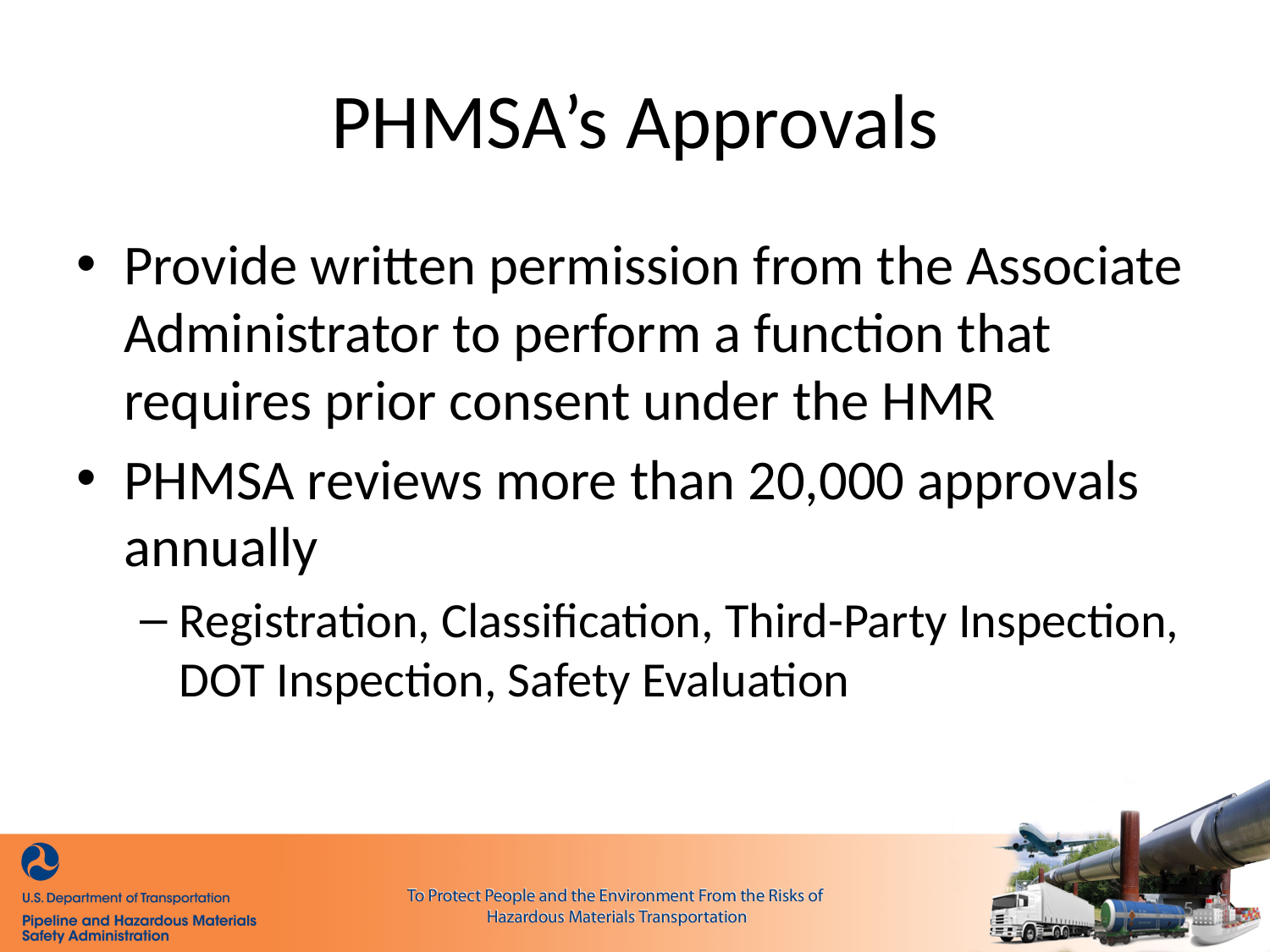

# PHMSA’s Approvals
Provide written permission from the Associate Administrator to perform a function that requires prior consent under the HMR
PHMSA reviews more than 20,000 approvals annually
Registration, Classification, Third-Party Inspection,  DOT Inspection, Safety Evaluation

5